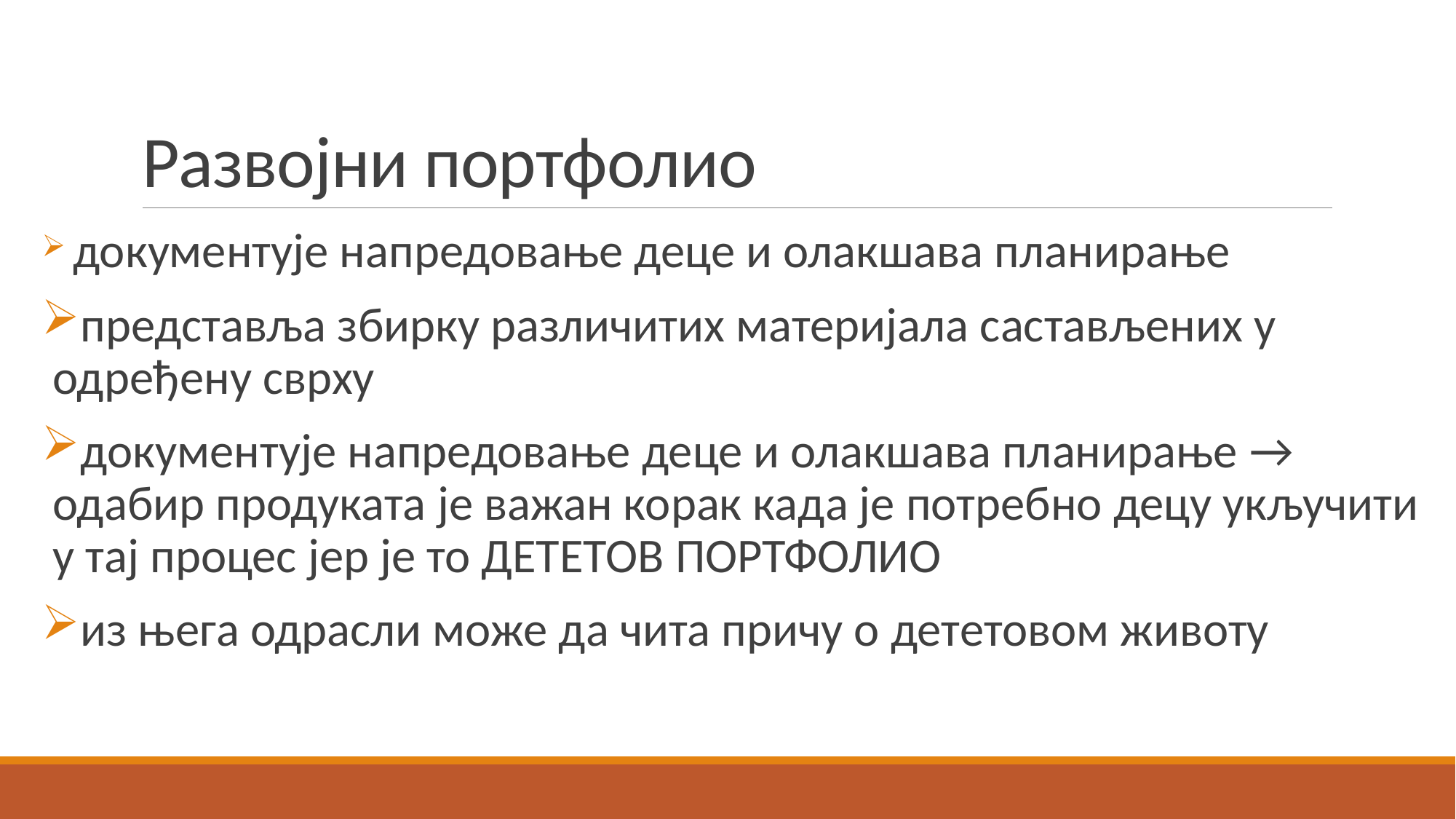

# Развојни портфолио
 документује напредовање деце и олакшава планирање
представља збирку различитих материјала састављених у одређену сврху
документује напредовање деце и олакшава планирање → одабир продуката је важан корак када је потребно децу укључити у тај процес јер је то ДЕТЕТОВ ПОРТФОЛИО
из њега одрасли може да чита причу о дететовом животу